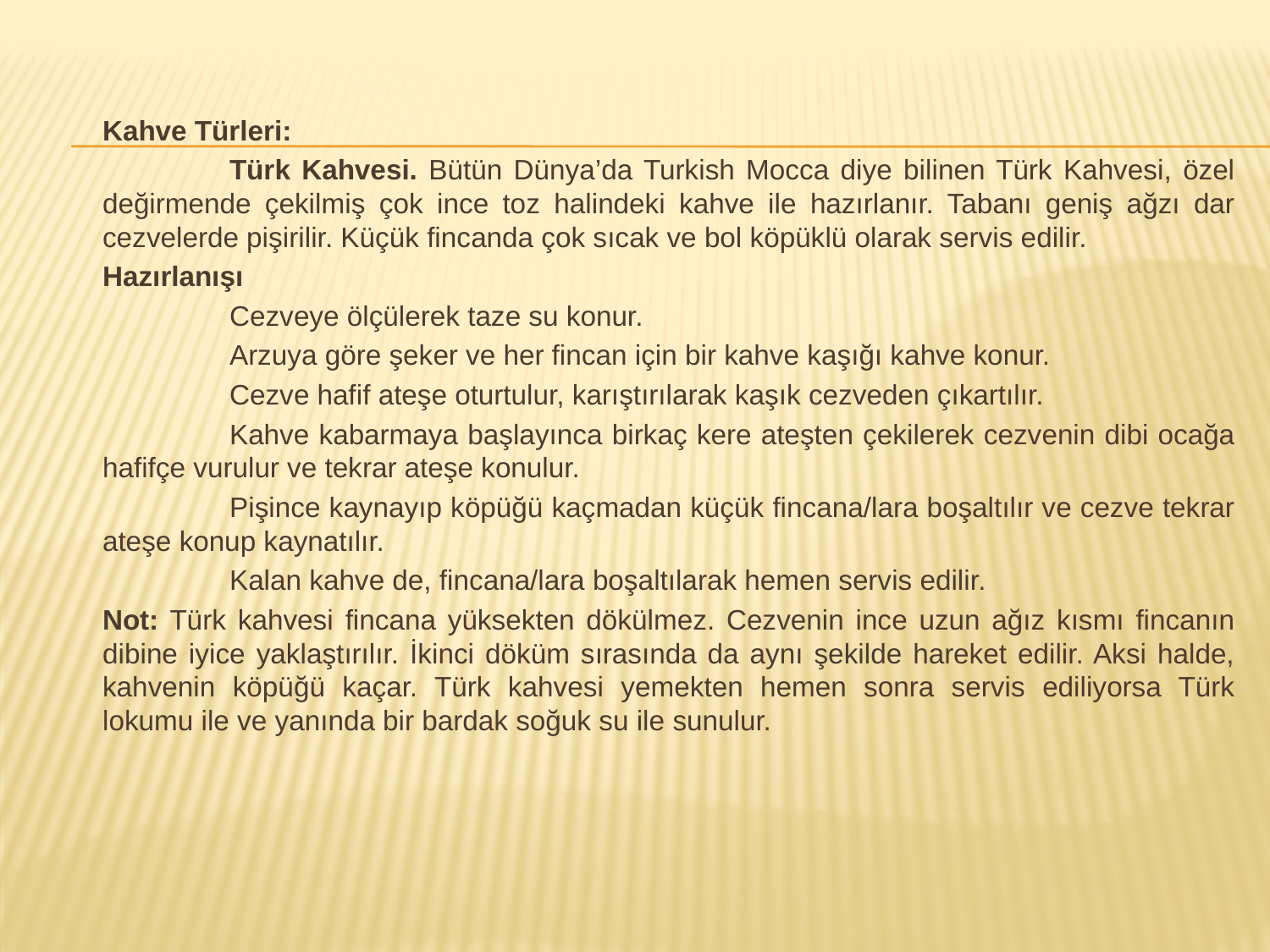

Kahve Türleri:
		Türk Kahvesi. Bütün Dünya’da Turkish Mocca diye bilinen Türk Kahvesi, özel değirmende çekilmiş çok ince toz halindeki kahve ile hazırlanır. Tabanı geniş ağzı dar cezvelerde pişirilir. Küçük fincanda çok sıcak ve bol köpüklü olarak servis edilir.
	Hazırlanışı
		Cezveye ölçülerek taze su konur.
		Arzuya göre şeker ve her fincan için bir kahve kaşığı kahve konur.
		Cezve hafif ateşe oturtulur, karıştırılarak kaşık cezveden çıkartılır.
		Kahve kabarmaya başlayınca birkaç kere ateşten çekilerek cezvenin dibi ocağa hafifçe vurulur ve tekrar ateşe konulur.
		Pişince kaynayıp köpüğü kaçmadan küçük fincana/lara boşaltılır ve cezve tekrar ateşe konup kaynatılır.
		Kalan kahve de, fincana/lara boşaltılarak hemen servis edilir.
	Not: Türk kahvesi fincana yüksekten dökülmez. Cezvenin ince uzun ağız kısmı fincanın dibine iyice yaklaştırılır. İkinci döküm sırasında da aynı şekilde hareket edilir. Aksi halde, kahvenin köpüğü kaçar. Türk kahvesi yemekten hemen sonra servis ediliyorsa Türk lokumu ile ve yanında bir bardak soğuk su ile sunulur.